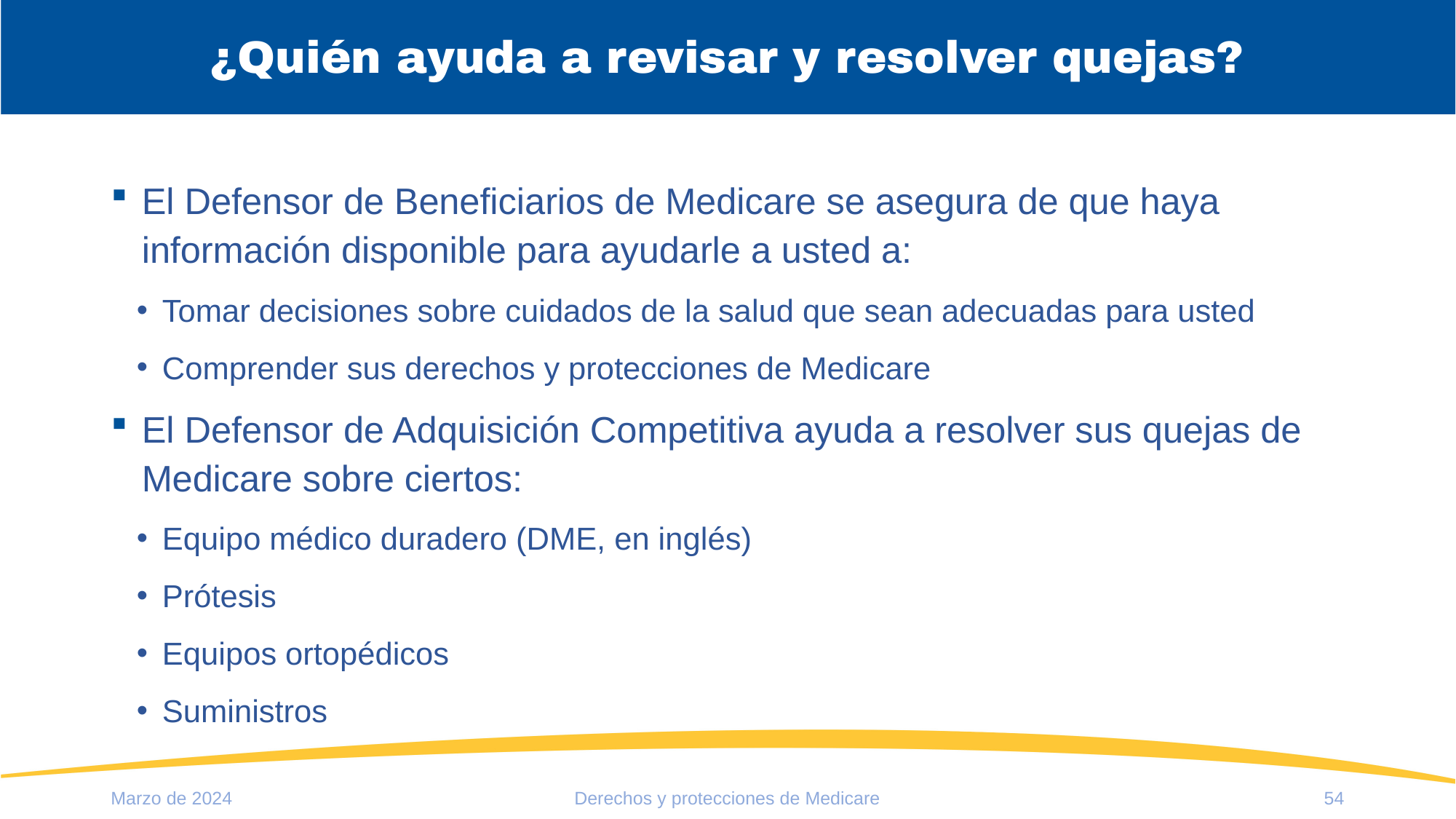

# ¿Quién ayuda a revisar y resolver quejas?
El Defensor de Beneficiarios de Medicare se asegura de que haya información disponible para ayudarle a usted a:
Tomar decisiones sobre cuidados de la salud que sean adecuadas para usted
Comprender sus derechos y protecciones de Medicare
El Defensor de Adquisición Competitiva ayuda a resolver sus quejas de Medicare sobre ciertos:
Equipo médico duradero (DME, en inglés)
Prótesis
Equipos ortopédicos
Suministros
Marzo de 2024
Derechos y protecciones de Medicare
54